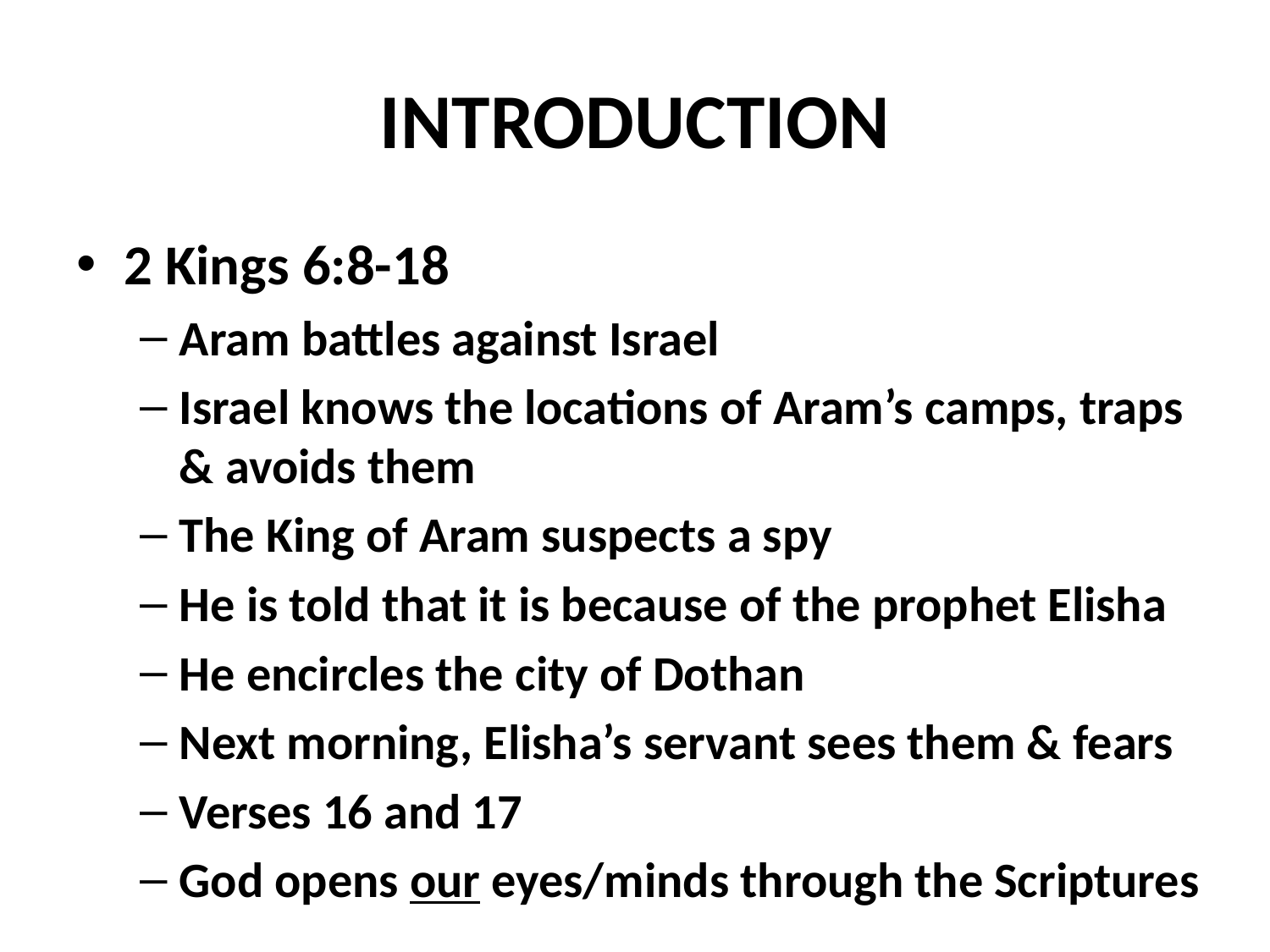

# INTRODUCTION
2 Kings 6:8-18
Aram battles against Israel
Israel knows the locations of Aram’s camps, traps & avoids them
The King of Aram suspects a spy
He is told that it is because of the prophet Elisha
He encircles the city of Dothan
Next morning, Elisha’s servant sees them & fears
Verses 16 and 17
God opens our eyes/minds through the Scriptures